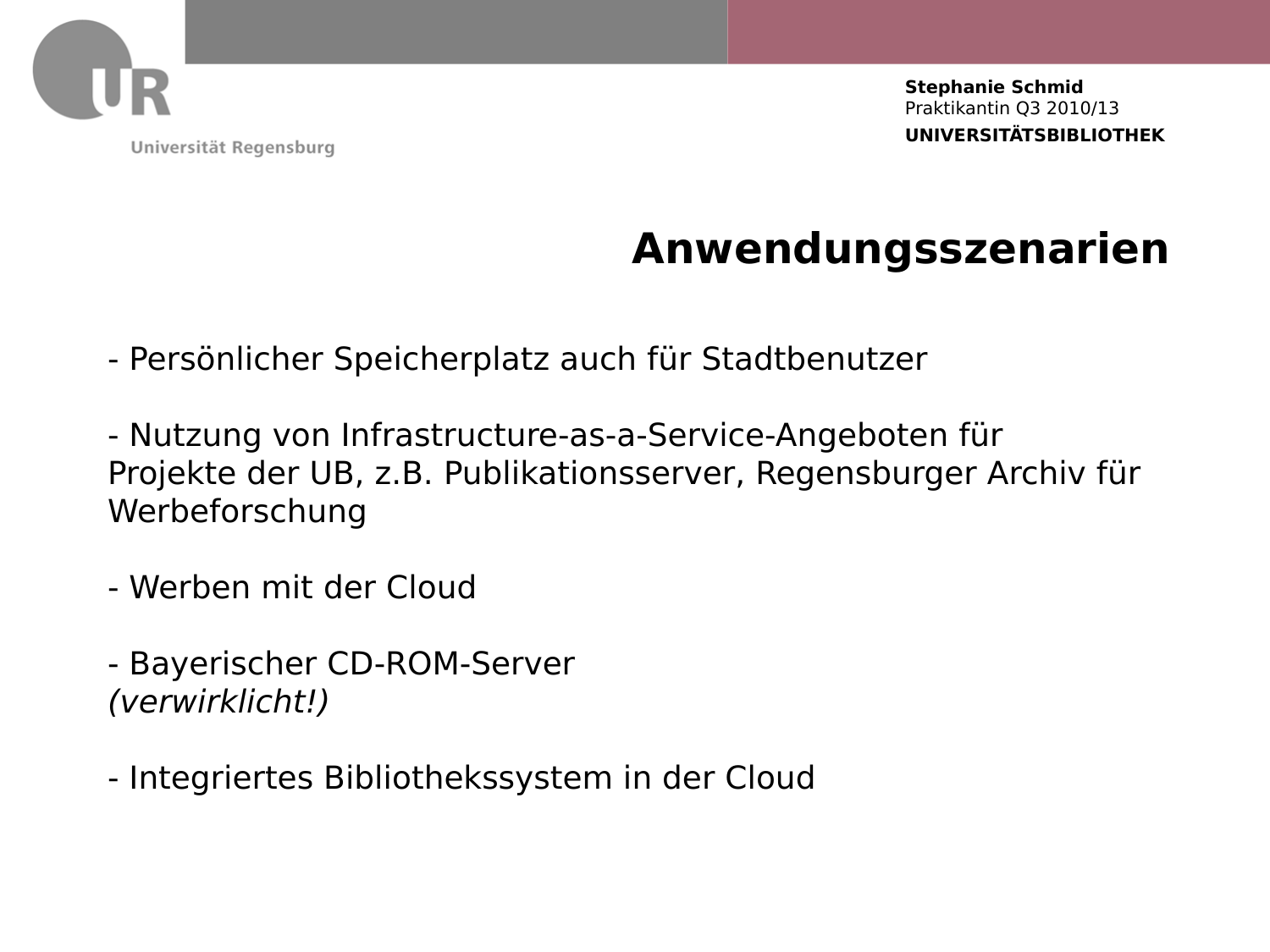

Anwendungsszenarien

- Persönlicher Speicherplatz auch für Stadtbenutzer

- Nutzung von Infrastructure-as-a-Service-Angeboten für Projekte der UB, z.B. Publikationsserver, Regensburger Archiv für Werbeforschung

- Werben mit der Cloud

- Bayerischer CD-ROM-Server
(verwirklicht!)

- Integriertes Bibliothekssystem in der Cloud